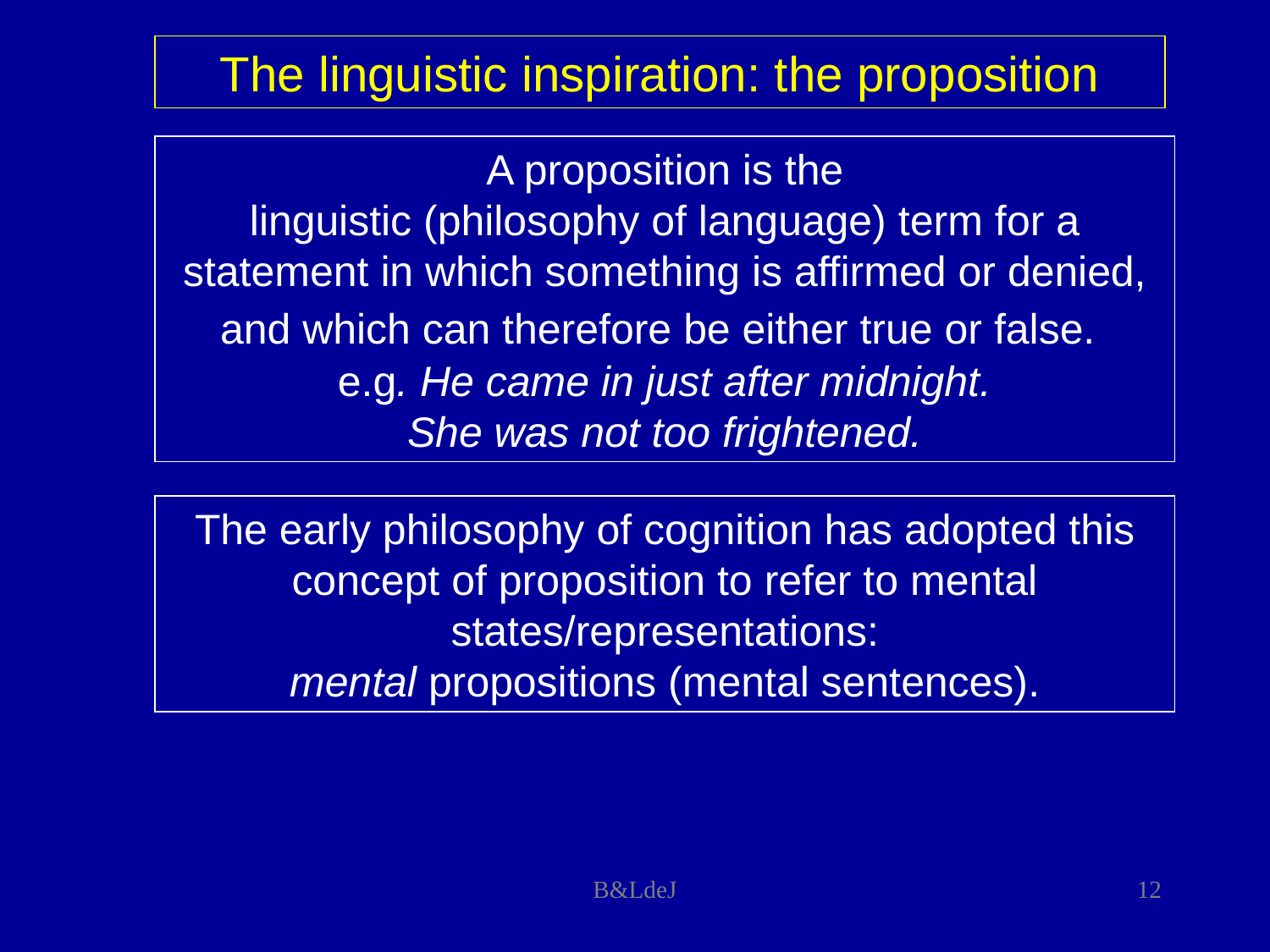

The linguistic inspiration: the proposition
A proposition is the
linguistic (philosophy of language) term for a statement in which something is affirmed or denied, and which can therefore be either true or false.
e.g. He came in just after midnight.
She was not too frightened.
The early philosophy of cognition has adopted this concept of proposition to refer to mental states/representations:
mental propositions (mental sentences).
B&LdeJ
12